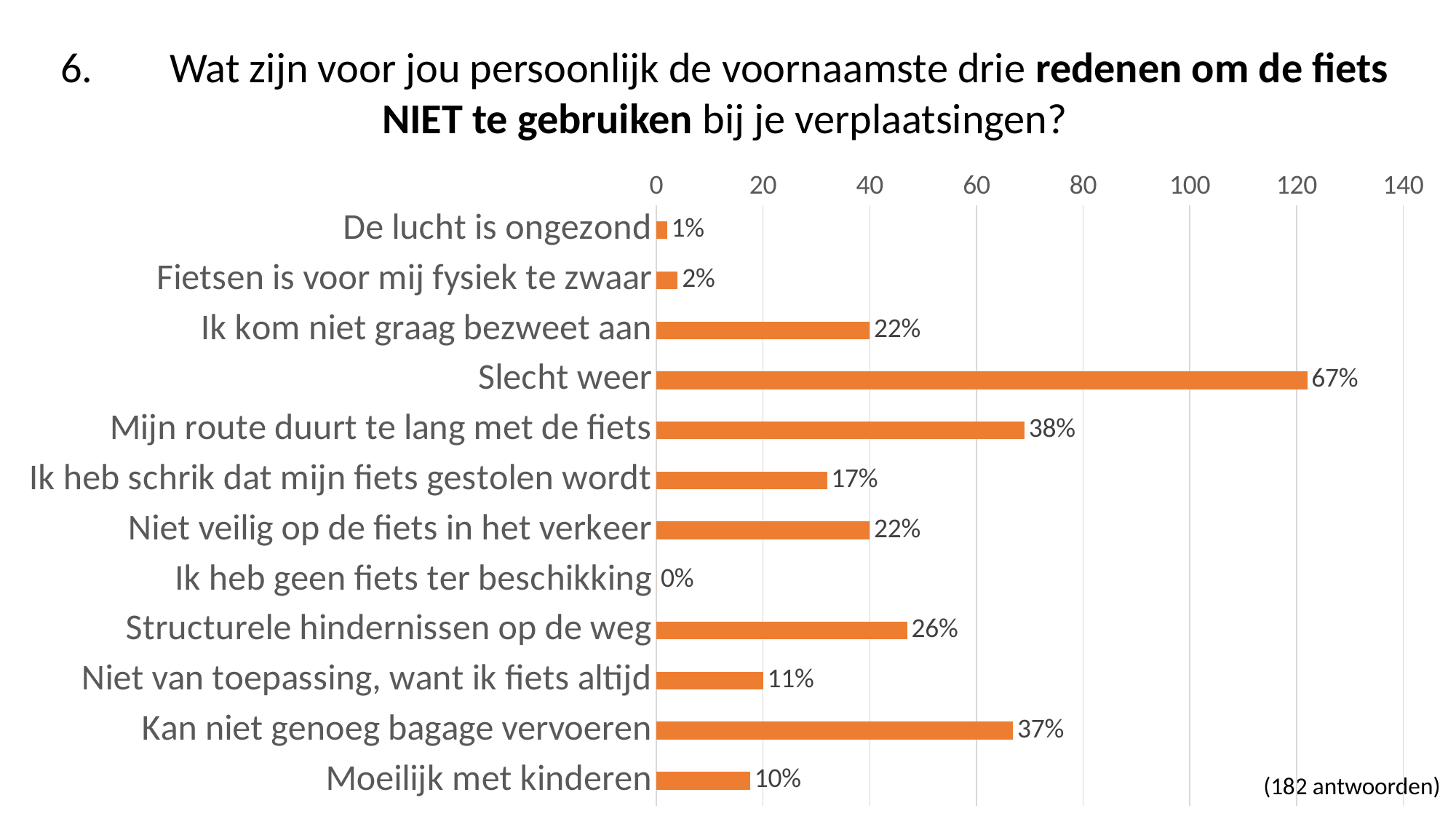

6.	Wat zijn voor jou persoonlijk de voornaamste drie redenen om de fiets NIET te gebruiken bij je verplaatsingen?

### Chart

| Category |  |
|---|---|
| De lucht is ongezond | 2.0 |
| Fietsen is voor mij fysiek te zwaar | 4.0 |
| Ik kom niet graag bezweet aan | 40.0 |
| Slecht weer | 122.0 |
| Mijn route duurt te lang met de fiets | 69.0 |
| Ik heb schrik dat mijn fiets gestolen wordt | 32.0 |
| Niet veilig op de fiets in het verkeer | 40.0 |
| Ik heb geen fiets ter beschikking | 0.0 |
| Structurele hindernissen op de weg | 47.0 |
| Niet van toepassing, want ik fiets altijd | 20.0 |
| Kan niet genoeg bagage vervoeren | 66.86538461538461 |
| Moeilijk met kinderen | 17.596153846153847 |
(182 antwoorden)